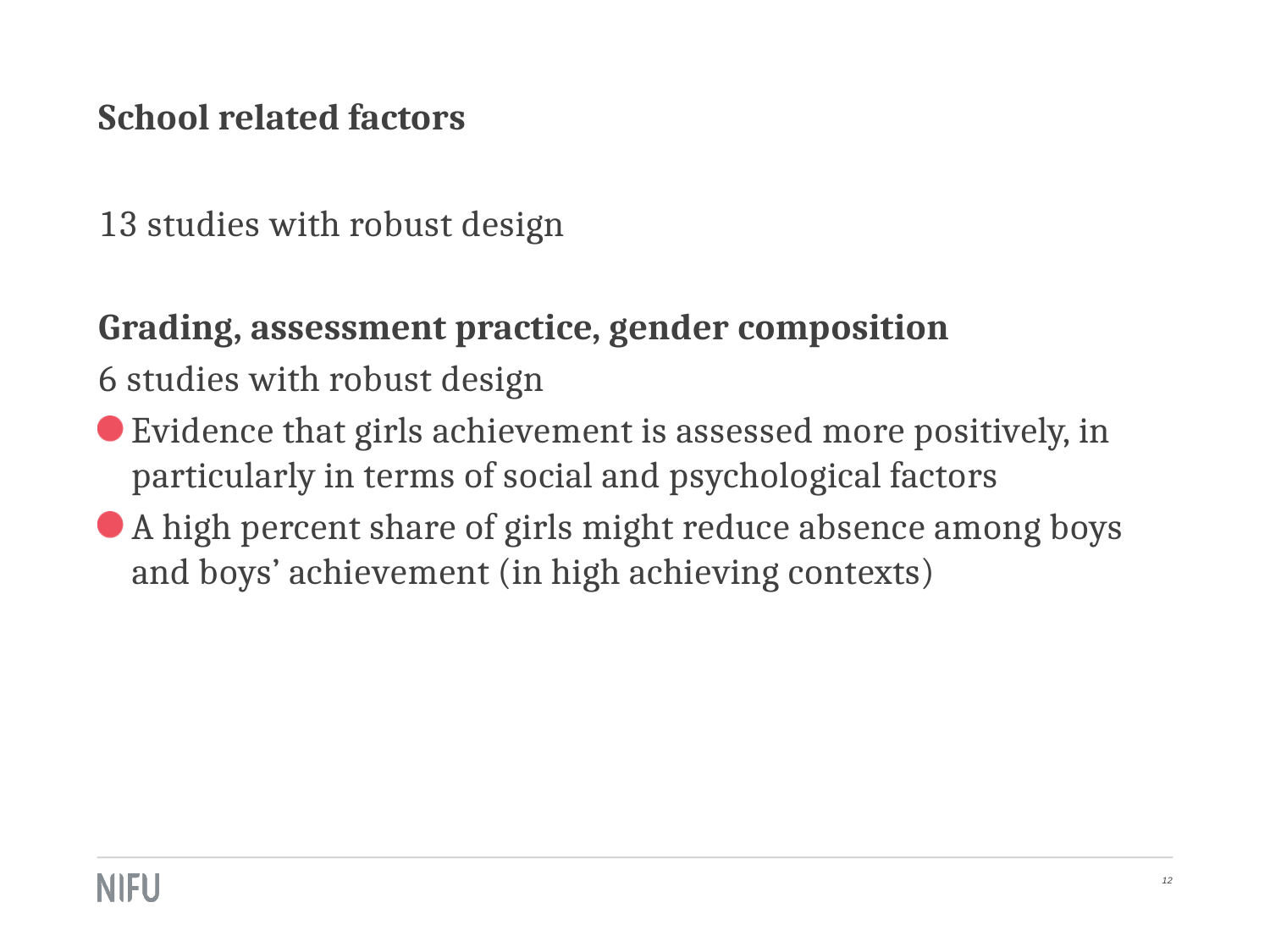

# School related factors
13 studies with robust design

Grading, assessment practice, gender composition
6 studies with robust design
Evidence that girls achievement is assessed more positively, in particularly in terms of social and psychological factors
A high percent share of girls might reduce absence among boys and boys’ achievement (in high achieving contexts)

12